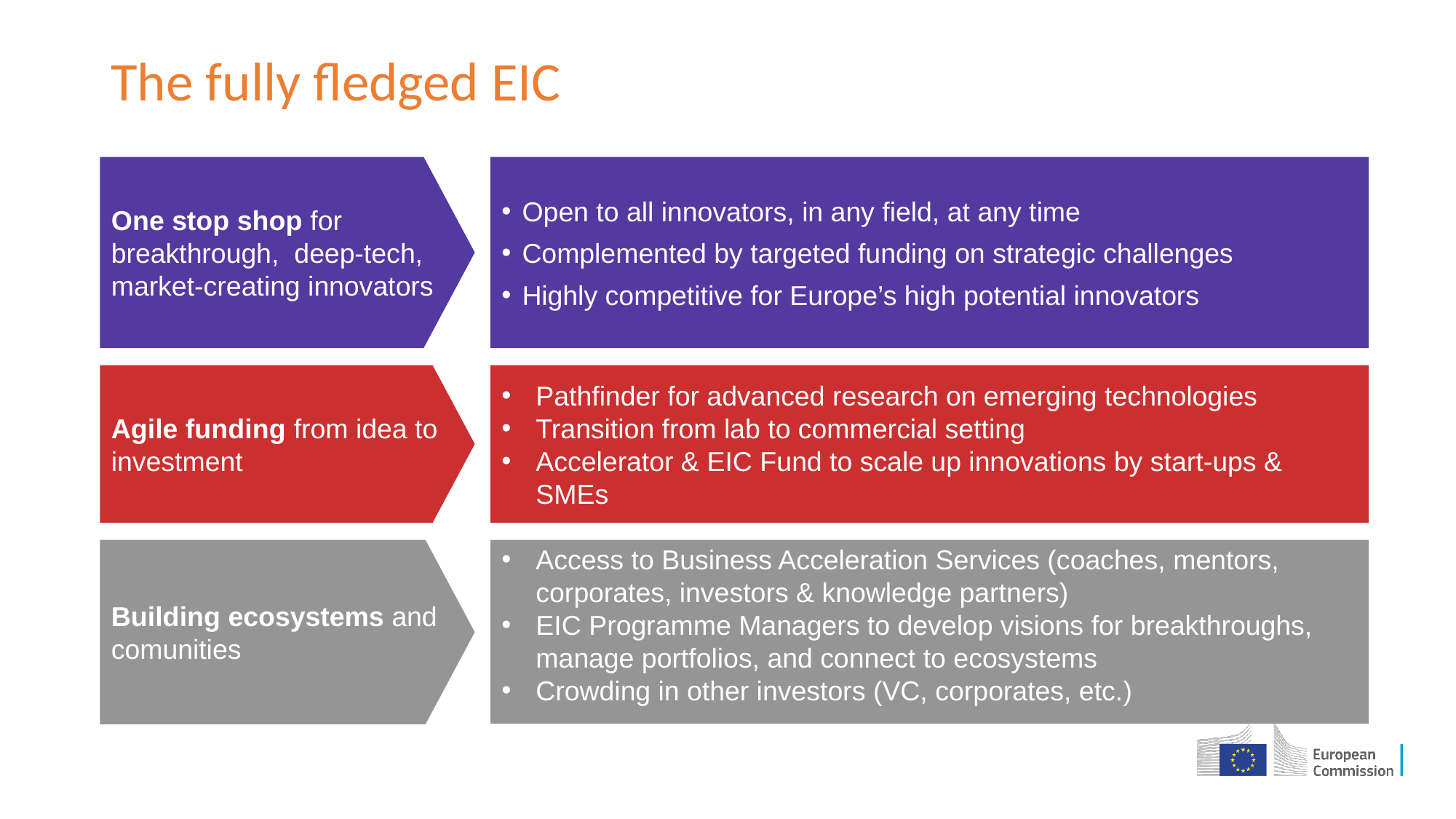

# The fully fledged EIC

One stop shop for breakthrough,  deep-tech, market-creating innovators

Open to all innovators, in any field, at any time
Complemented by targeted funding on strategic challenges
Highly competitive for Europe’s high potential innovators
Agile funding from idea to investment

Pathfinder for advanced research on emerging technologies
Transition from lab to commercial setting
Accelerator & EIC Fund to scale up innovations by start-ups & SMEs

Building ecosystems and comunities

Access to Business Acceleration Services (coaches, mentors, corporates, investors & knowledge partners)
EIC Programme Managers to develop visions for breakthroughs, manage portfolios, and connect to ecosystems
Crowding in other investors (VC, corporates, etc.)